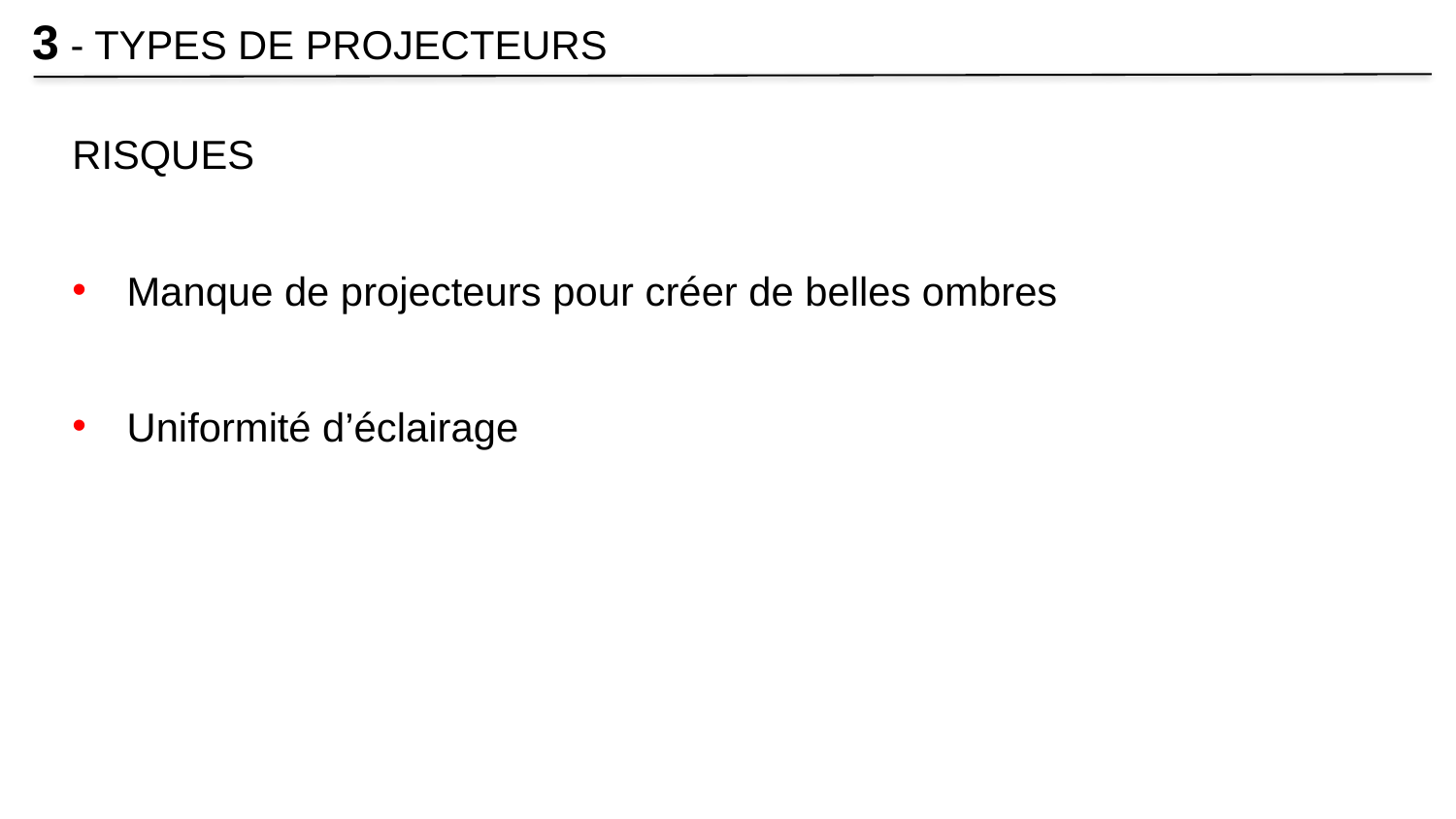

3 - TYPES DE PROJECTEURS
RISQUES

Manque de projecteurs pour créer de belles ombres

Uniformité d’éclairage